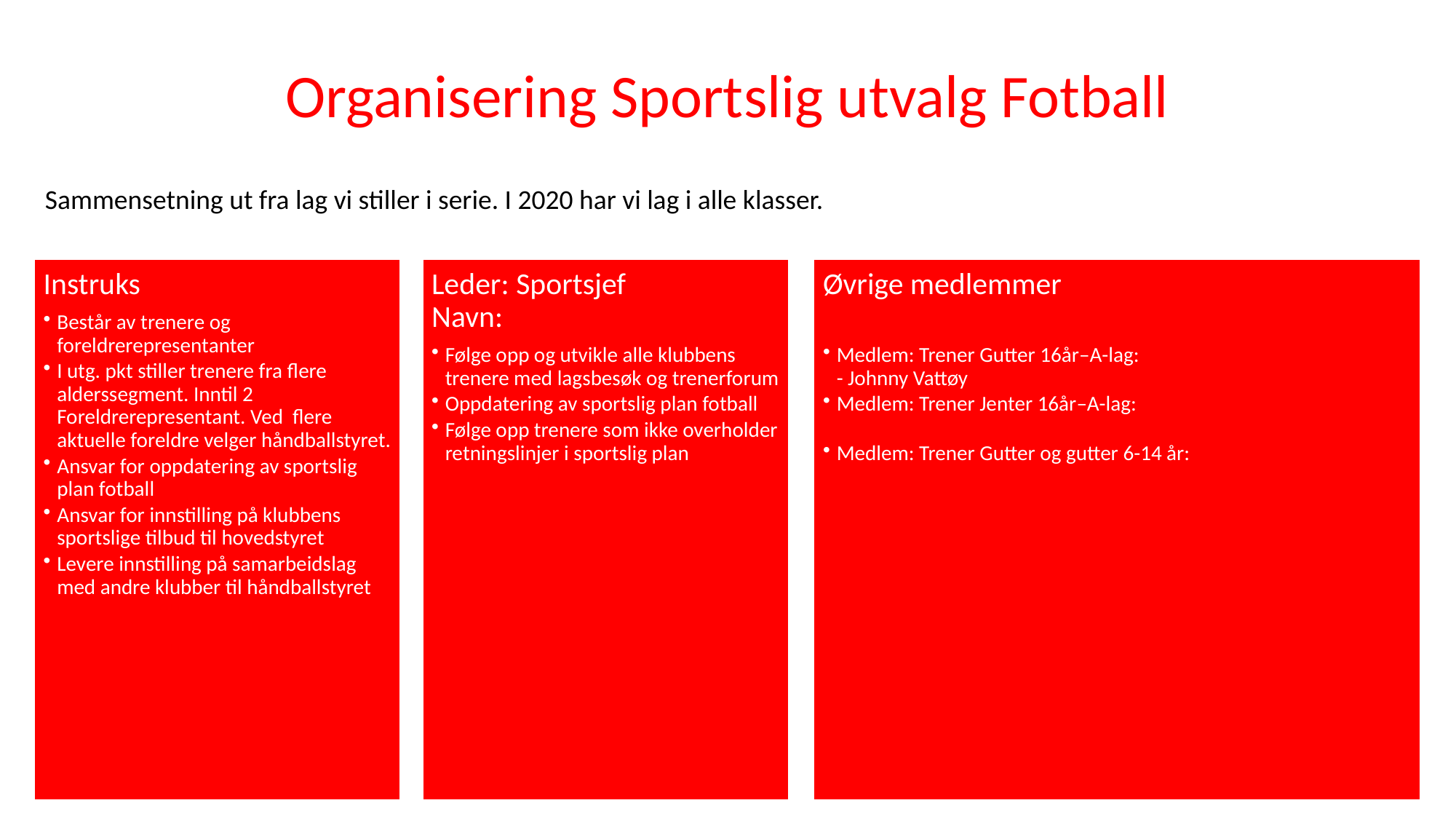

# Organisering Sportslig utvalg Fotball
Sammensetning ut fra lag vi stiller i serie. I 2020 har vi lag i alle klasser.
Instruks
Består av trenere og foreldrerepresentanter
I utg. pkt stiller trenere fra flere alderssegment. Inntil 2 Foreldrerepresentant. Ved  flere aktuelle foreldre velger håndballstyret.
Ansvar for oppdatering av sportslig plan fotball
Ansvar for innstilling på klubbens sportslige tilbud til hovedstyret
Levere innstilling på samarbeidslag med andre klubber til håndballstyret

Leder: Sportsjef
Navn:
Følge opp og utvikle alle klubbens trenere med lagsbesøk og trenerforum
Oppdatering av sportslig plan fotball
Følge opp trenere som ikke overholder retningslinjer i sportslig plan

Øvrige medlemmer
Medlem: Trener Gutter 16år–A-lag:
- Johnny Vattøy
Medlem: Trener Jenter 16år–A-lag:
Medlem: Trener Gutter og gutter 6-14 år: